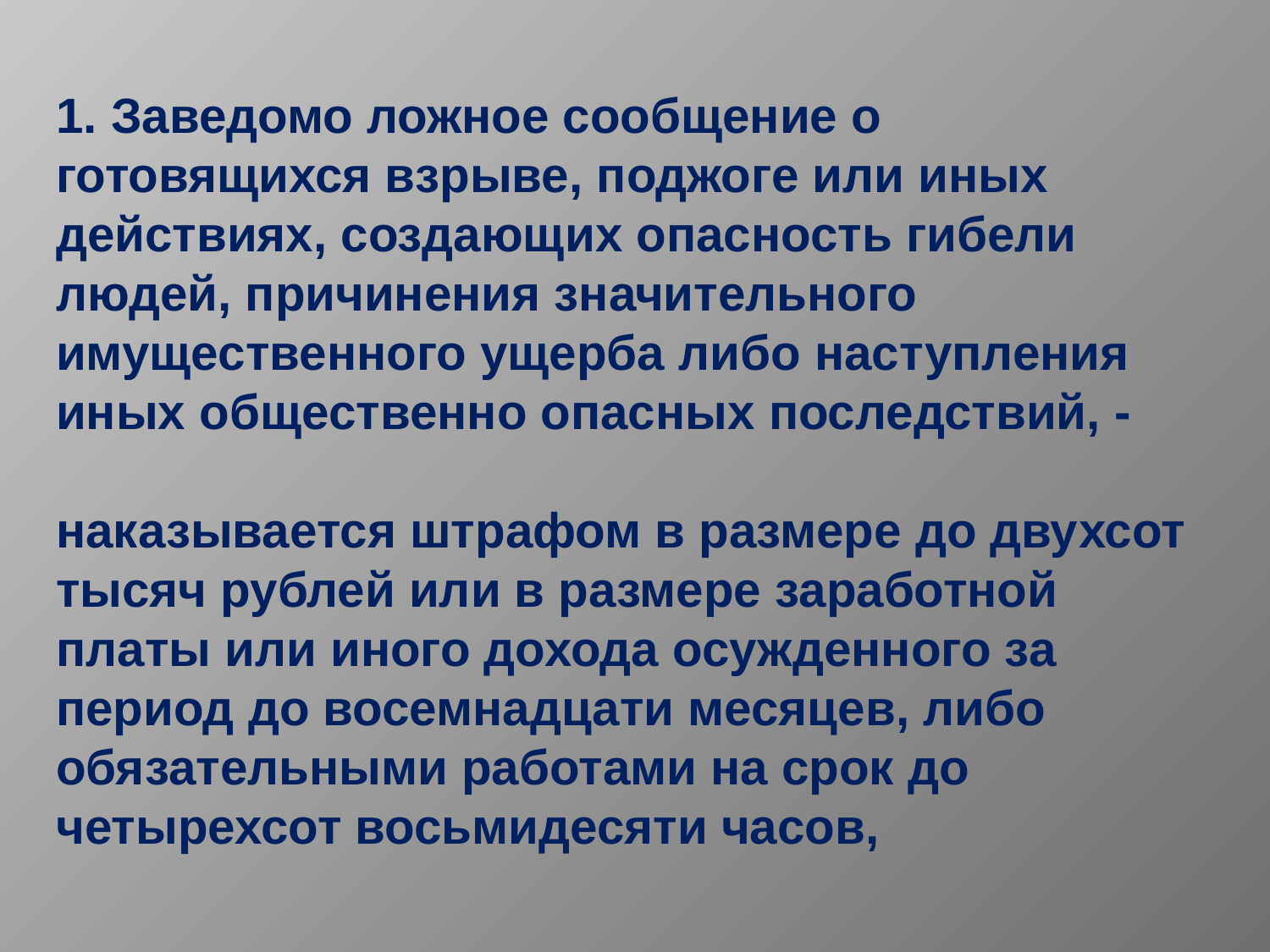

1. Заведомо ложное сообщение о готовящихся взрыве, поджоге или иных действиях, создающих опасность гибели людей, причинения значительного имущественного ущерба либо наступления иных общественно опасных последствий, -

наказывается штрафом в размере до двухсот тысяч рублей или в размере заработной платы или иного дохода осужденного за период до восемнадцати месяцев, либо обязательными работами на срок до четырехсот восьмидесяти часов,